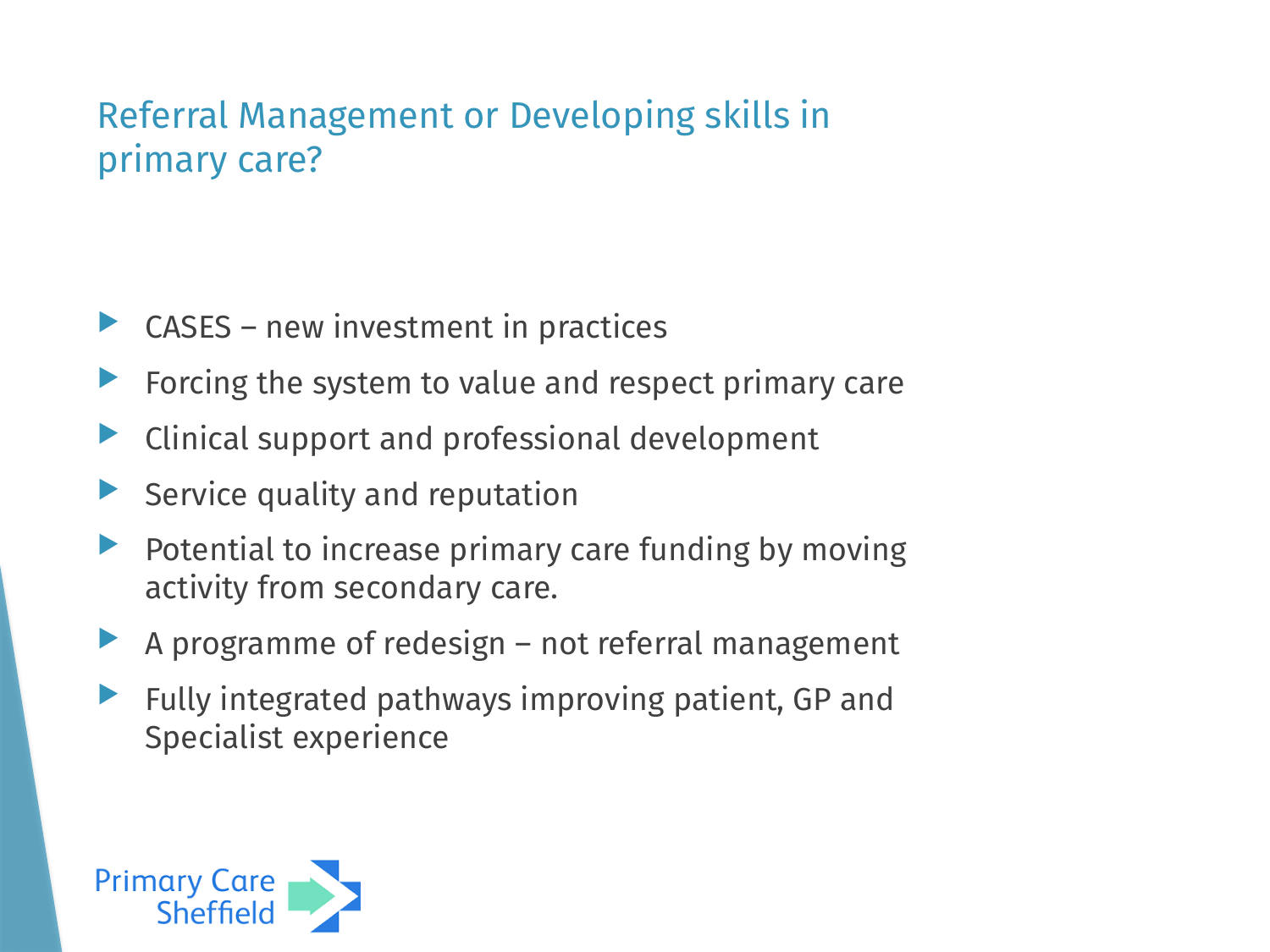

# Referral Management or Developing skills in primary care?
CASES – new investment in practices
Forcing the system to value and respect primary care
Clinical support and professional development
Service quality and reputation
Potential to increase primary care funding by moving activity from secondary care.
A programme of redesign – not referral management
Fully integrated pathways improving patient, GP and Specialist experience